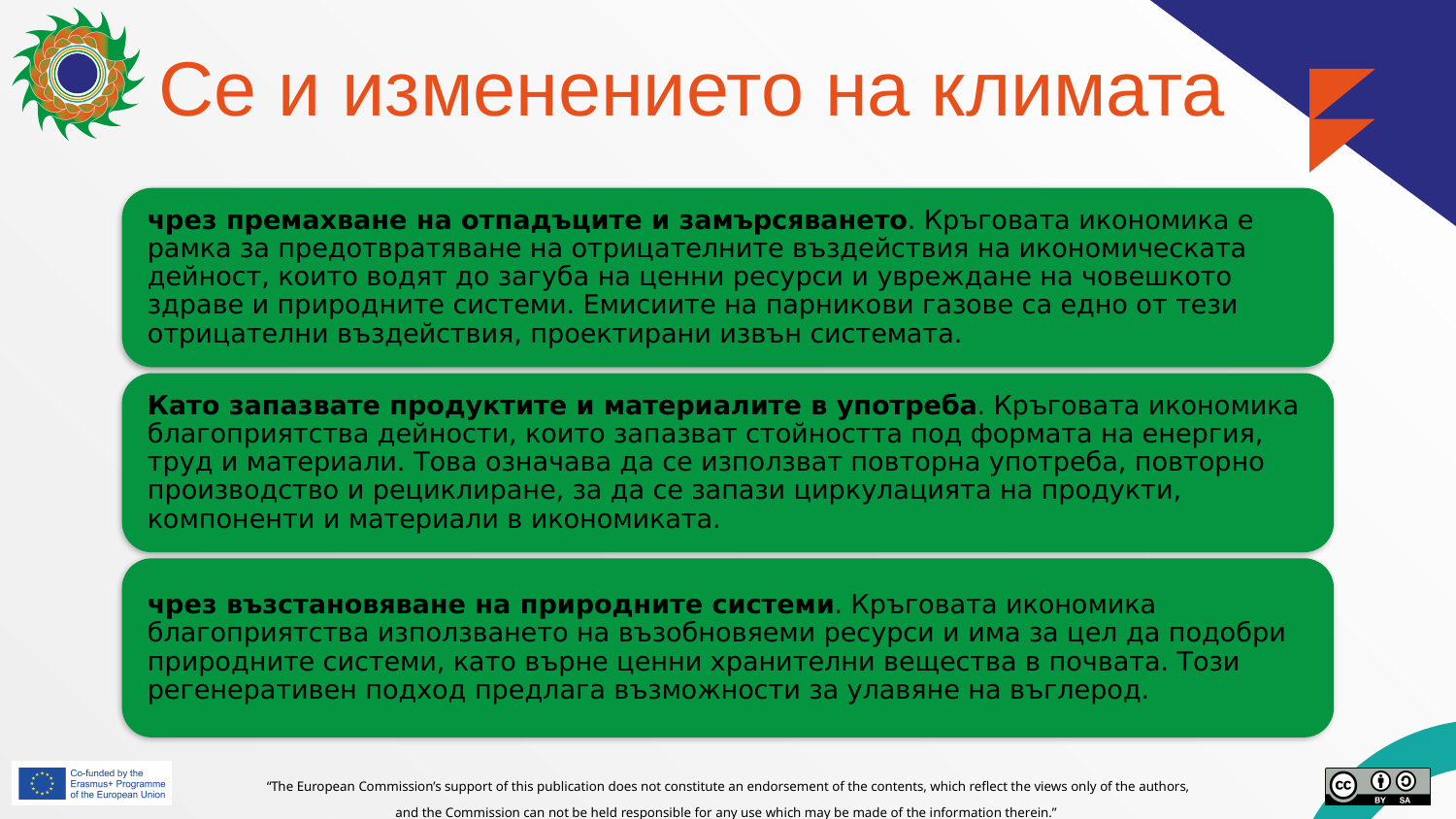

# Ce и изменението на климата
чрез премахване на отпадъците и замърсяването. Кръговата икономика е рамка за предотвратяване на отрицателните въздействия на икономическата дейност, които водят до загуба на ценни ресурси и увреждане на човешкото здраве и природните системи. Емисиите на парникови газове са едно от тези отрицателни въздействия, проектирани извън системата.
Като запазвате продуктите и материалите в употреба. Кръговата икономика благоприятства дейности, които запазват стойността под формата на енергия, труд и материали. Това означава да се използват повторна употреба, повторно производство и рециклиране, за да се запази циркулацията на продукти, компоненти и материали в икономиката.
чрез възстановяване на природните системи. Кръговата икономика благоприятства използването на възобновяеми ресурси и има за цел да подобри природните системи, като върне ценни хранителни вещества в почвата. Този регенеративен подход предлага възможности за улавяне на въглерод.